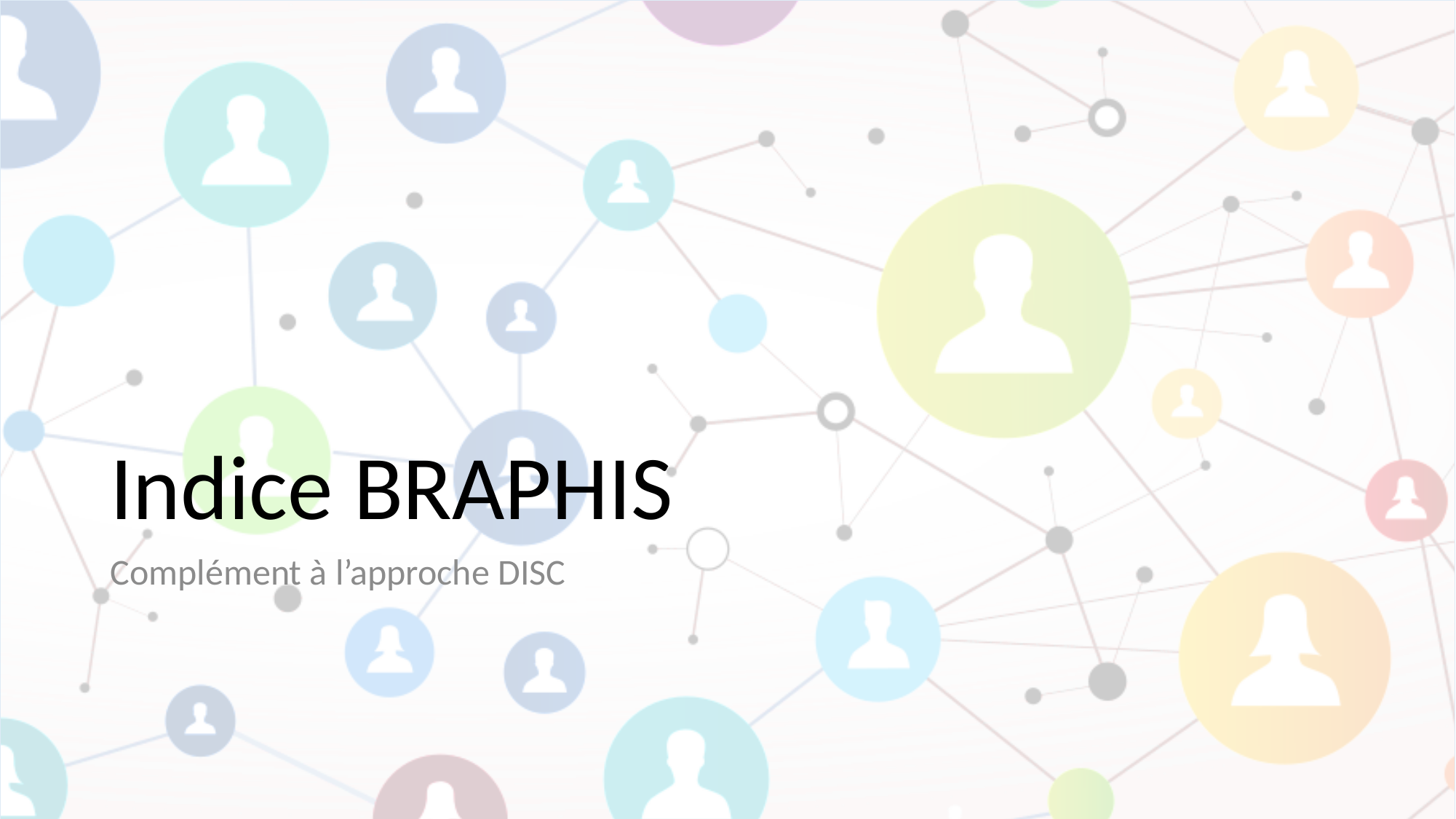

# Indice BRAPHIS
Complément à l’approche DISC